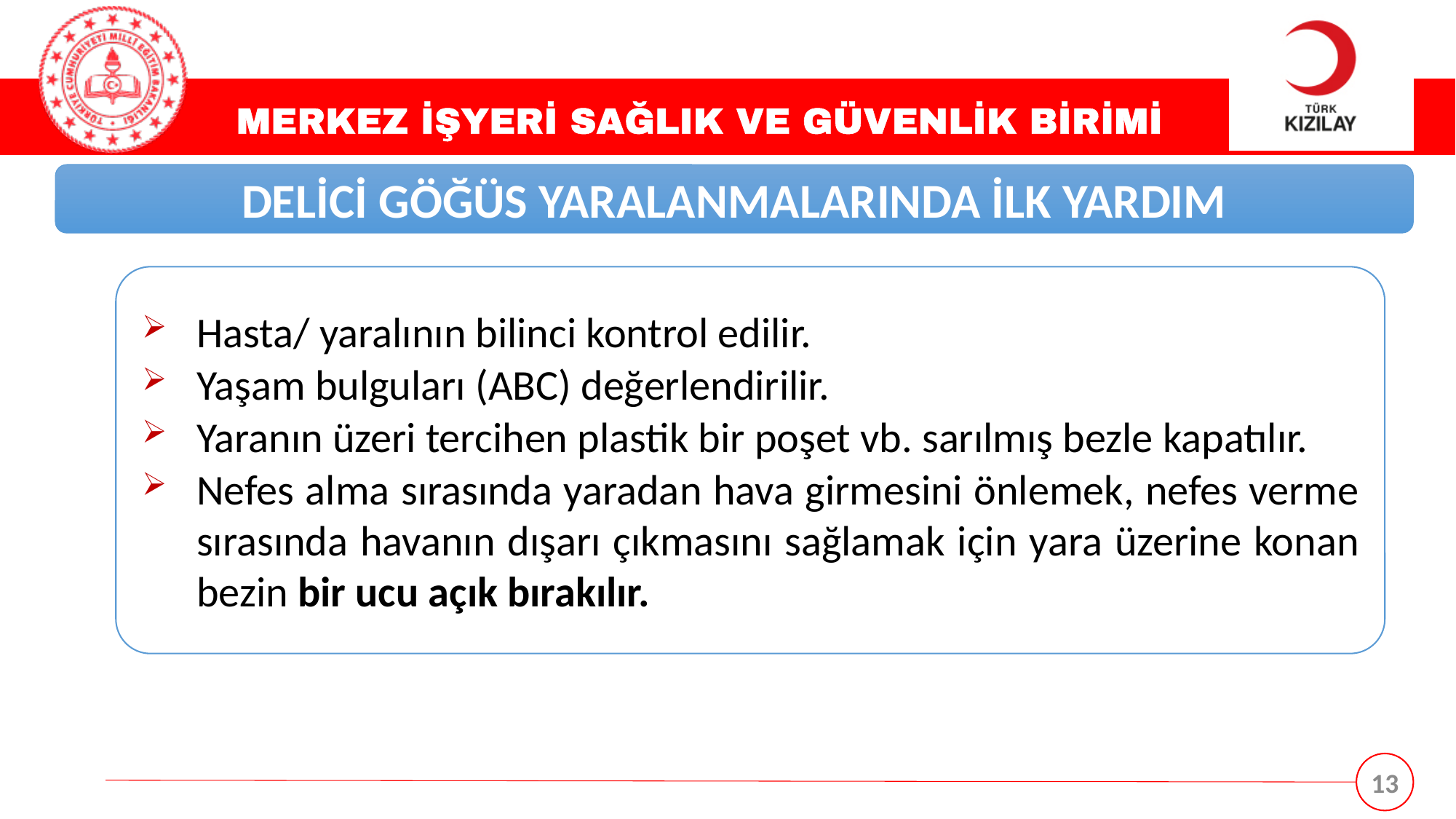

DELİCİ GÖĞÜS YARALANMALARINDA İLK YARDIM

Hasta/ yaralının bilinci kontrol edilir.
Yaşam bulguları (ABC) değerlendirilir.
Yaranın üzeri tercihen plastik bir poşet vb. sarılmış bezle kapatılır.
Nefes alma sırasında yaradan hava girmesini önlemek, nefes verme sırasında havanın dışarı çıkmasını sağlamak için yara üzerine konan bezin bir ucu açık bırakılır.
13